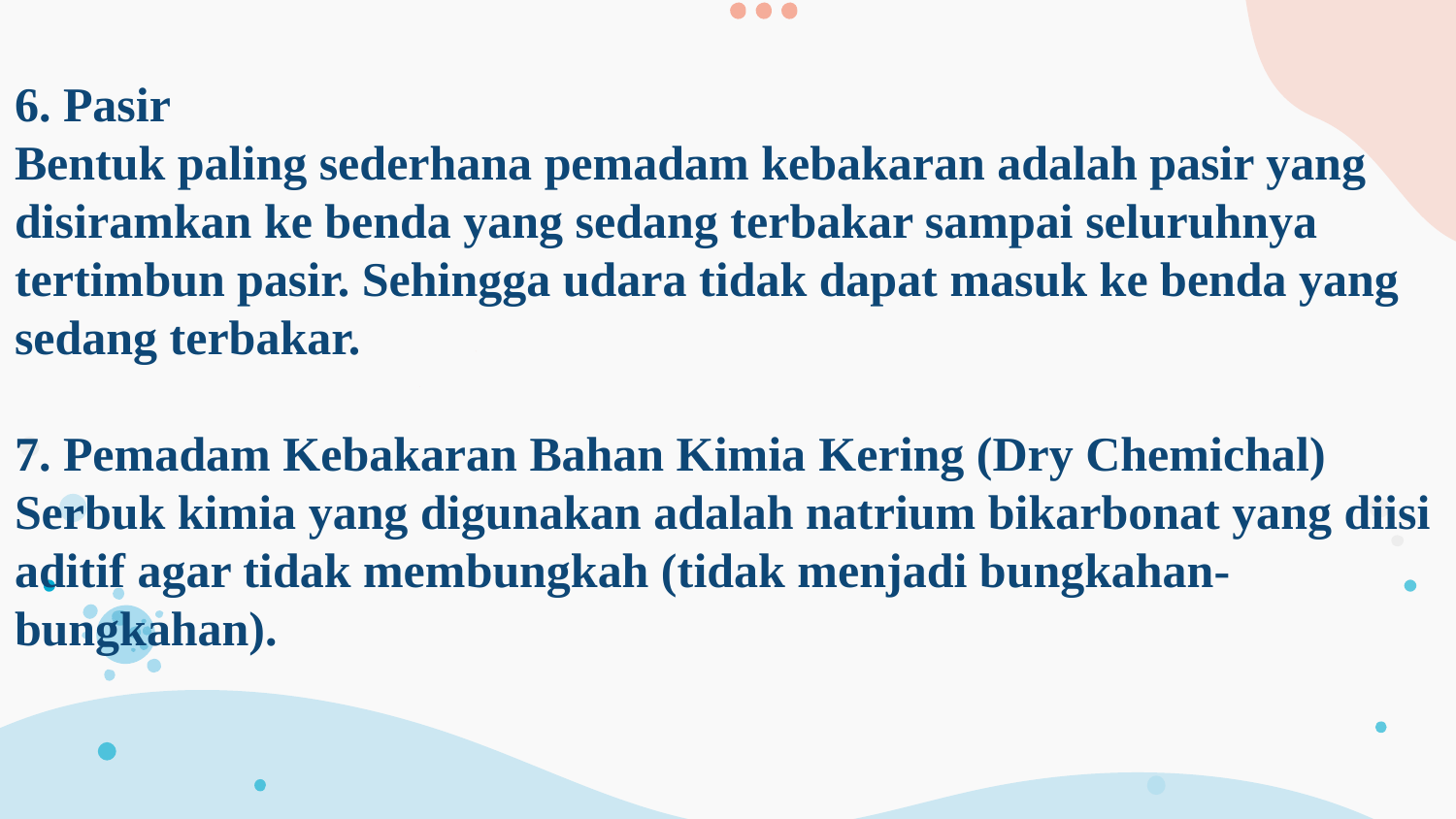

# 6. Pasir Bentuk paling sederhana pemadam kebakaran adalah pasir yang disiramkan ke benda yang sedang terbakar sampai seluruhnya tertimbun pasir. Sehingga udara tidak dapat masuk ke benda yang sedang terbakar. 7. Pemadam Kebakaran Bahan Kimia Kering (Dry Chemichal) Serbuk kimia yang digunakan adalah natrium bikarbonat yang diisi aditif agar tidak membungkah (tidak menjadi bungkahan-bungkahan).